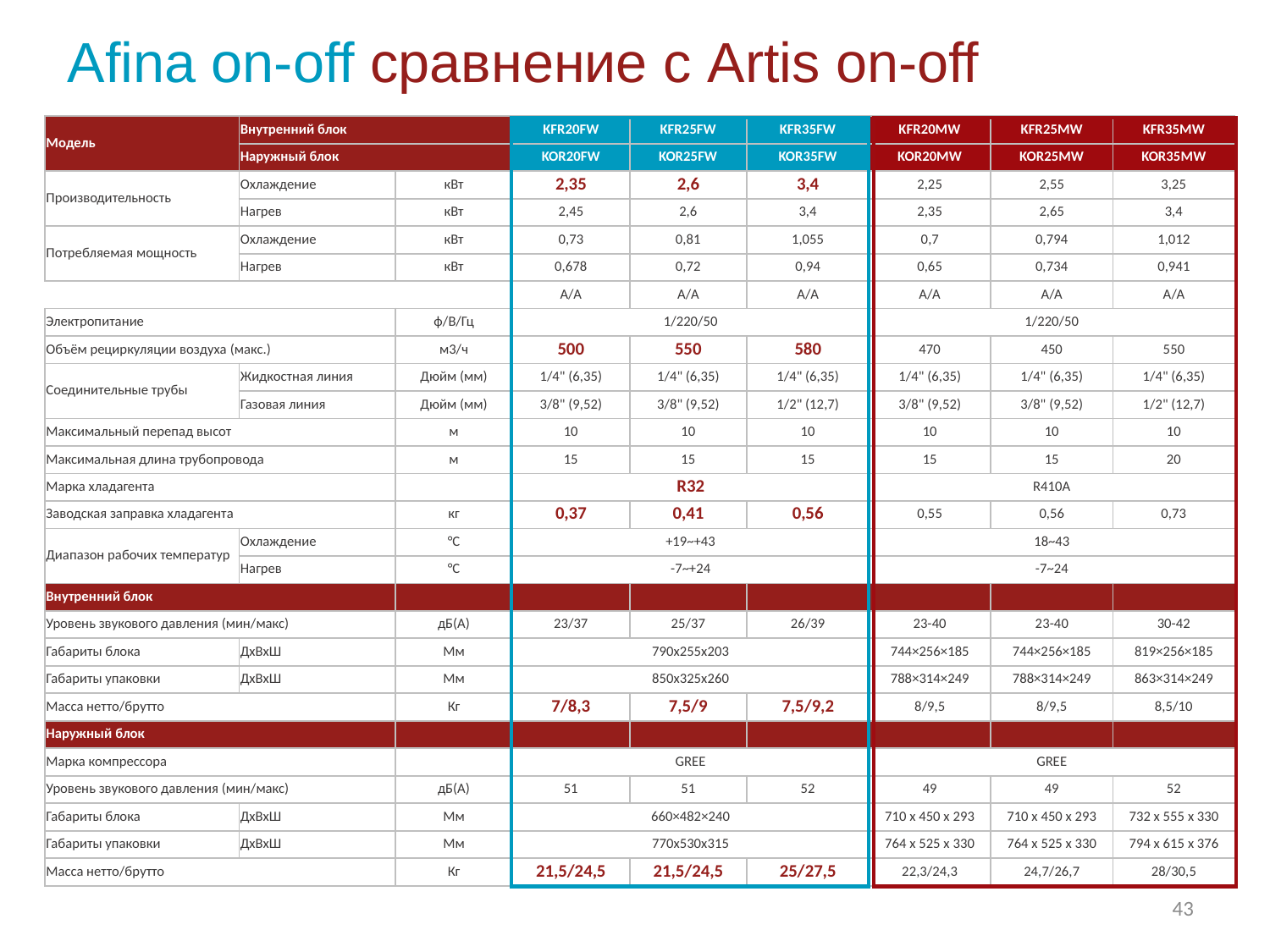

Afina on-off сравнение с Artis on-off
| Модель | Внутренний блок |  | KFR20FW | KFR25FW | KFR35FW | KFR20MW | KFR25MW | KFR35MW |
| --- | --- | --- | --- | --- | --- | --- | --- | --- |
|  | Наружный блок |  | KOR20FW | KOR25FW | KOR35FW | KOR20MW | KOR25MW | KOR35MW |
| Производительность | Охлаждение | кВт | 2,35 | 2,6 | 3,4 | 2,25 | 2,55 | 3,25 |
|  | Нагрев | кВт | 2,45 | 2,6 | 3,4 | 2,35 | 2,65 | 3,4 |
| Потребляемая мощность | Охлаждение | кВт | 0,73 | 0,81 | 1,055 | 0,7 | 0,794 | 1,012 |
|  | Нагрев | кВт | 0,678 | 0,72 | 0,94 | 0,65 | 0,734 | 0,941 |
|  |  |  | A/A | A/A | A/A | A/A | A/A | A/A |
| Электропитание |  | ф/В/Гц | 1/220/50 |  |  | 1/220/50 |  |  |
| Объём рециркуляции воздуха (макс.) |  | м3/ч | 500 | 550 | 580 | 470 | 450 | 550 |
| Соединительные трубы | Жидкостная линия | Дюйм (мм) | 1/4" (6,35) | 1/4" (6,35) | 1/4" (6,35) | 1/4" (6,35) | 1/4" (6,35) | 1/4" (6,35) |
|  | Газовая линия | Дюйм (мм) | 3/8" (9,52) | 3/8" (9,52) | 1/2" (12,7) | 3/8" (9,52) | 3/8" (9,52) | 1/2" (12,7) |
| Максимальный перепад высот |  | м | 10 | 10 | 10 | 10 | 10 | 10 |
| Максимальная длина трубопровода |  | м | 15 | 15 | 15 | 15 | 15 | 20 |
| Марка хладагента |  |  | R32 |  |  | R410A |  |  |
| Заводская заправка хладагента |  | кг | 0,37 | 0,41 | 0,56 | 0,55 | 0,56 | 0,73 |
| Диапазон рабочих температур | Охлаждение | °С | +19~+43 |  |  | 18~43 |  |  |
|  | Нагрев | °С | -7~+24 |  |  | -7~24 |  |  |
| Внутренний блок |  |  |  |  |  |  |  |  |
| Уровень звукового давления (мин/макс) |  | дБ(А) | 23/37 | 25/37 | 26/39 | 23-40 | 23-40 | 30-42 |
| Габариты блока | ДхВхШ | Мм | 790x255x203 |  |  | 744×256×185 | 744×256×185 | 819×256×185 |
| Габариты упаковки | ДхВхШ | Мм | 850x325x260 |  |  | 788×314×249 | 788×314×249 | 863×314×249 |
| Масса нетто/брутто |  | Кг | 7/8,3 | 7,5/9 | 7,5/9,2 | 8/9,5 | 8/9,5 | 8,5/10 |
| Наружный блок |  |  |  |  |  |  |  |  |
| Марка компрессора |  |  | GREE |  |  | GREE |  |  |
| Уровень звукового давления (мин/макс) |  | дБ(А) | 51 | 51 | 52 | 49 | 49 | 52 |
| Габариты блока | ДхВхШ | Мм | 660×482×240 |  |  | 710 x 450 x 293 | 710 x 450 x 293 | 732 x 555 x 330 |
| Габариты упаковки | ДхВхШ | Мм | 770x530x315 |  |  | 764 x 525 x 330 | 764 x 525 x 330 | 794 x 615 x 376 |
| Масса нетто/брутто |  | Кг | 21,5/24,5 | 21,5/24,5 | 25/27,5 | 22,3/24,3 | 24,7/26,7 | 28/30,5 |
|  |  |  |  |  |  |  |  |  |
|  |
| --- |
|  |
| --- |
43